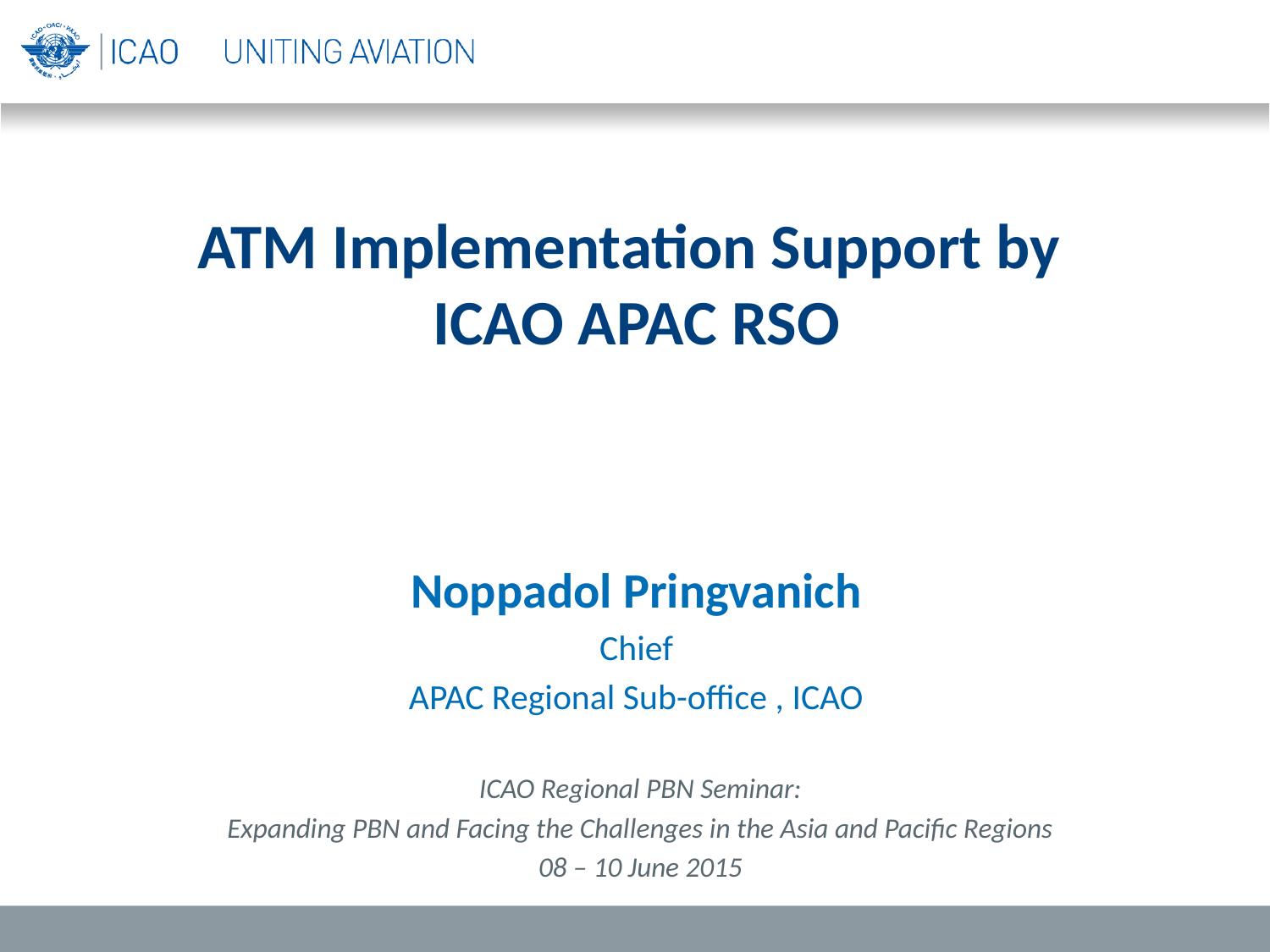

ATM Implementation Support by
ICAO APAC RSO
Noppadol Pringvanich
Chief
APAC Regional Sub-office , ICAO
ICAO Regional PBN Seminar:
Expanding PBN and Facing the Challenges in the Asia and Pacific Regions
08 – 10 June 2015